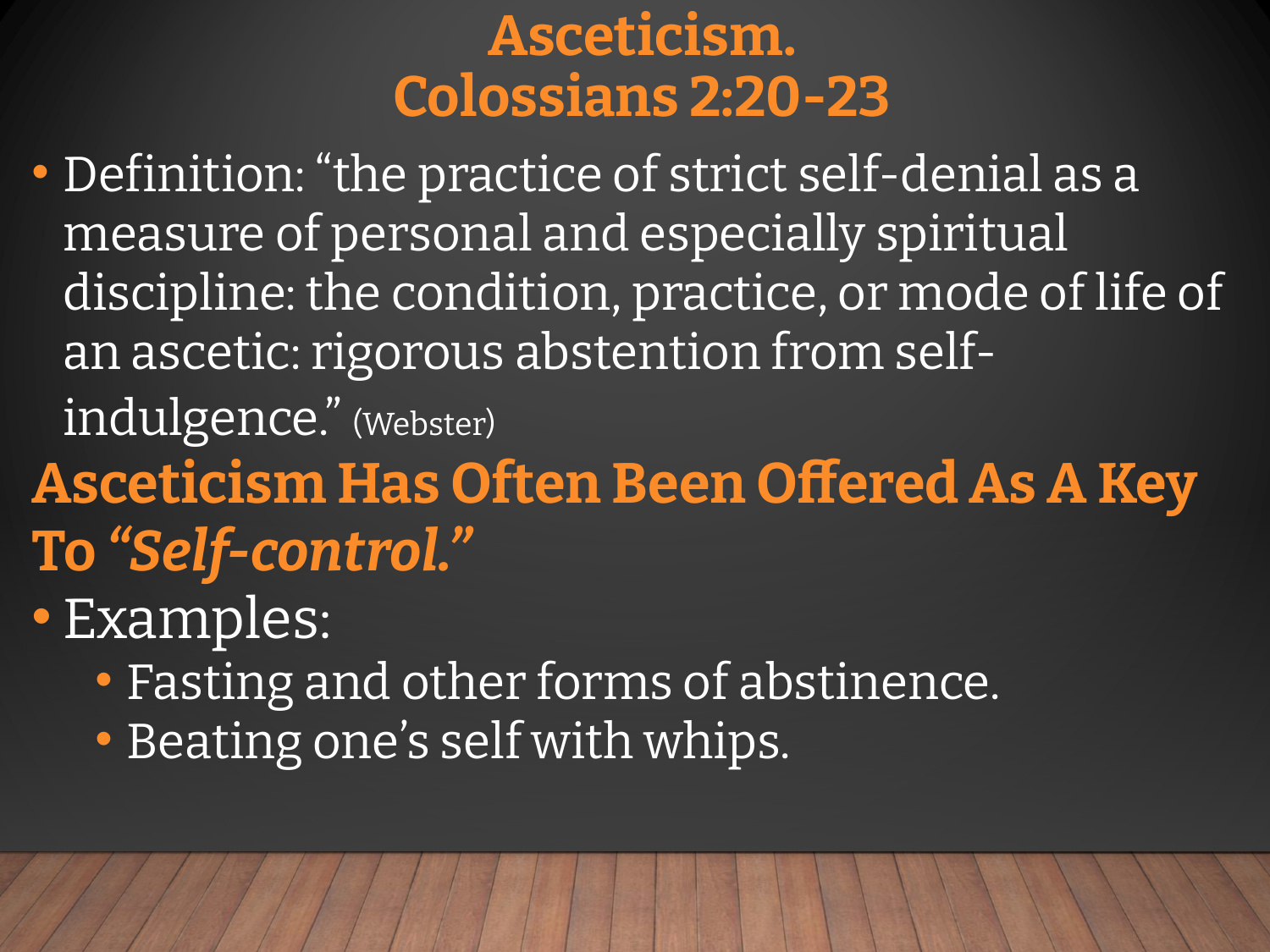

# Asceticism. Colossians 2:20-23
Definition: “the practice of strict self-denial as a measure of personal and especially spiritual discipline: the condition, practice, or mode of life of an ascetic: rigorous abstention from self-indulgence.” (Webster)
Asceticism Has Often Been Offered As A Key To “Self-control.”
Examples:
Fasting and other forms of abstinence.
Beating one’s self with whips.